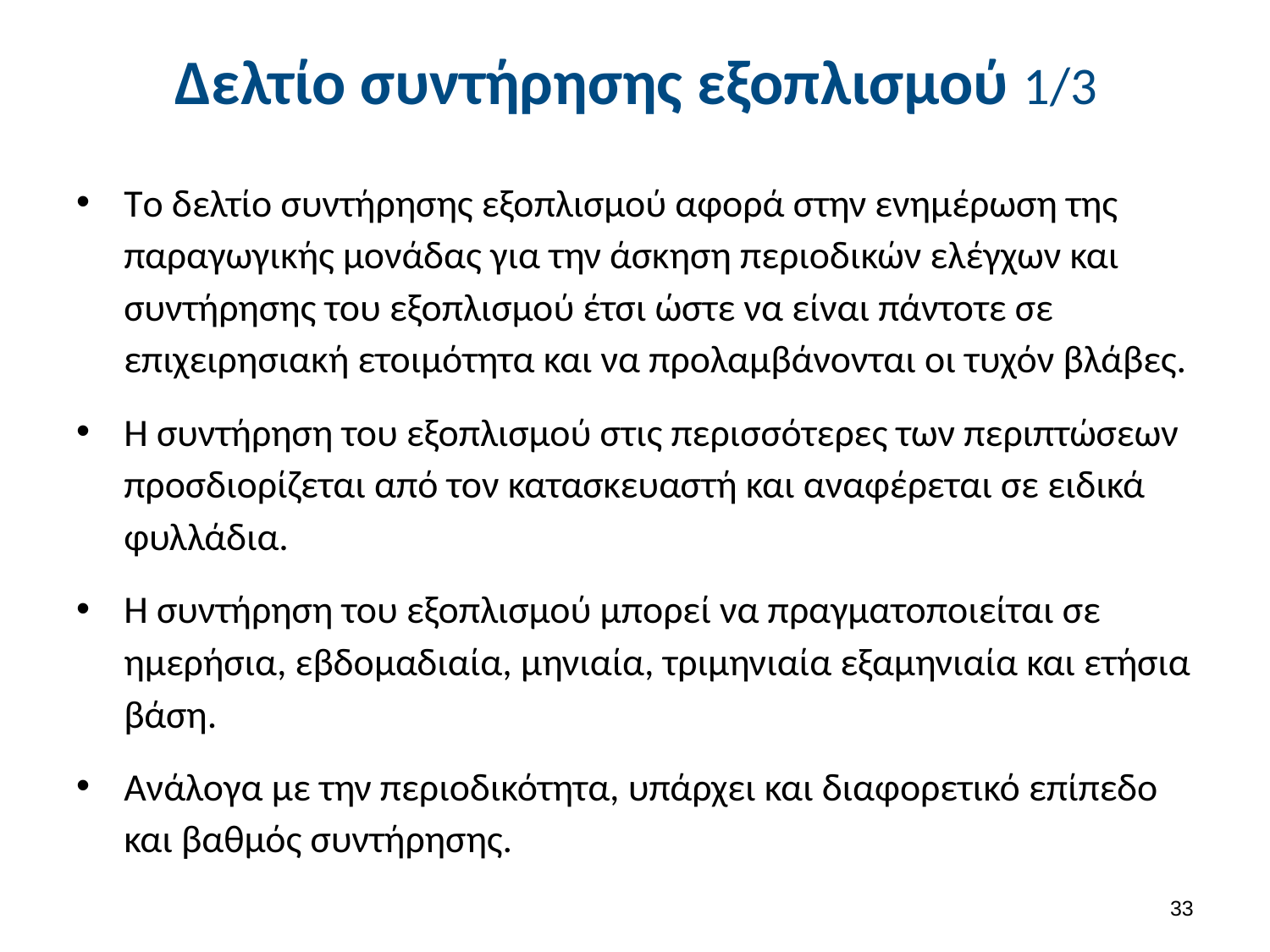

# Δελτίο συντήρησης εξοπλισμού 1/3
Tο δελτίο συντήρησης εξοπλισμού αφορά στην ενημέρωση της παραγωγικής μονάδας για την άσκηση περιοδικών ελέγχων και συντήρησης του εξοπλισμού έτσι ώστε να είναι πάντοτε σε επιχειρησιακή ετοιμότητα και να προλαμβάνονται οι τυχόν βλάβες.
H συντήρηση του εξοπλισμού στις περισσότερες των περιπτώσεων προσδιορίζεται από τον κατασκευαστή και αναφέρεται σε ειδικά φυλλάδια.
H συντήρηση του εξοπλισμού μπορεί να πραγματοποιείται σε ημερήσια, εβδομαδιαία, μηνιαία, τριμηνιαία εξαμηνιαία και ετήσια βάση.
Ανάλογα με την περιοδικότητα, υπάρχει και διαφορετικό επίπεδο και βαθμός συντήρησης.
33